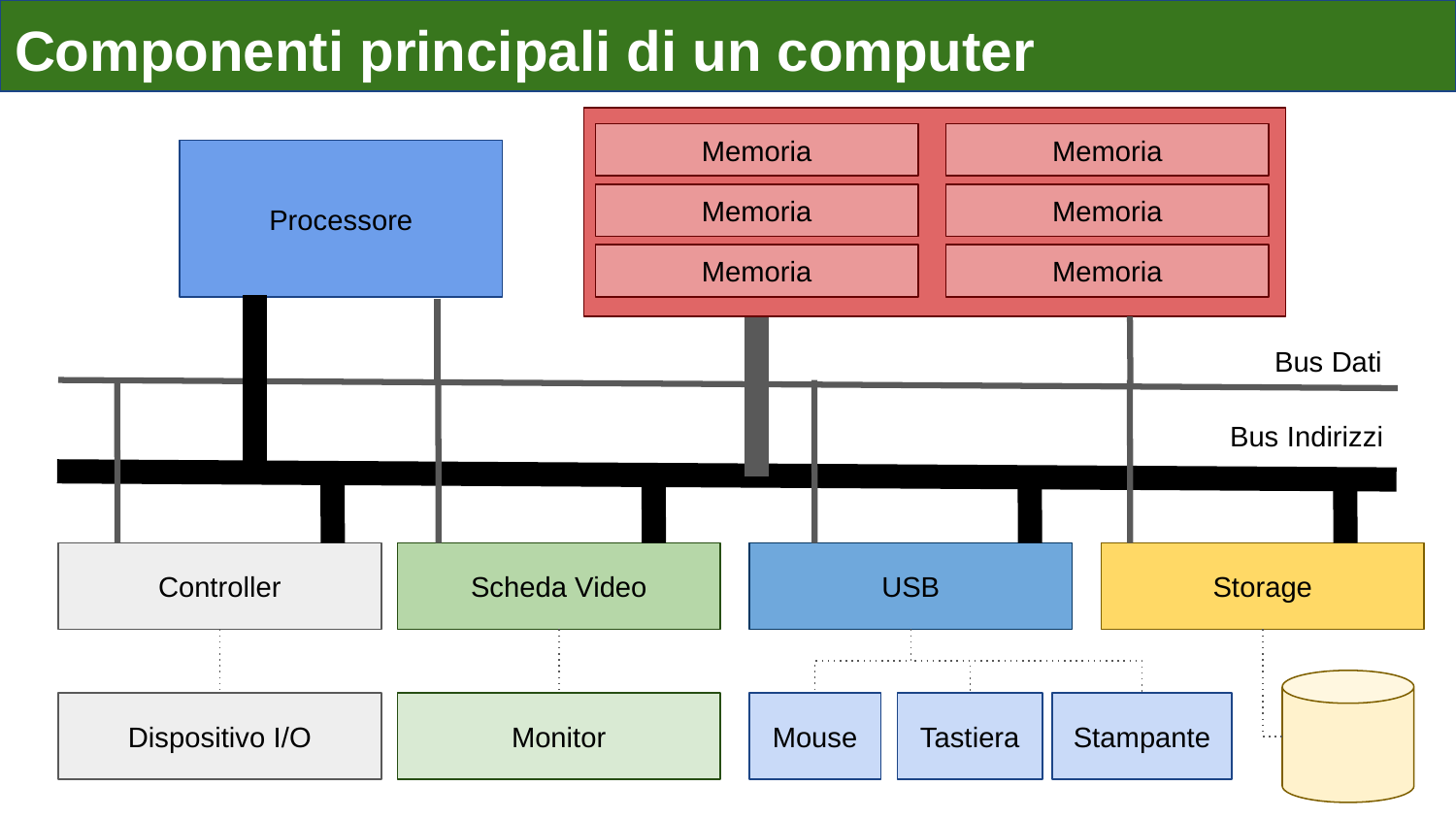

# Componenti principali di un computer

Memoria
Memoria
Processore
Memoria
Memoria
Memoria
Memoria
Bus Dati
Bus Indirizzi
Controller
Scheda Video
USB
Storage

Dispositivo I/O
Monitor
Mouse
Tastiera
Stampante